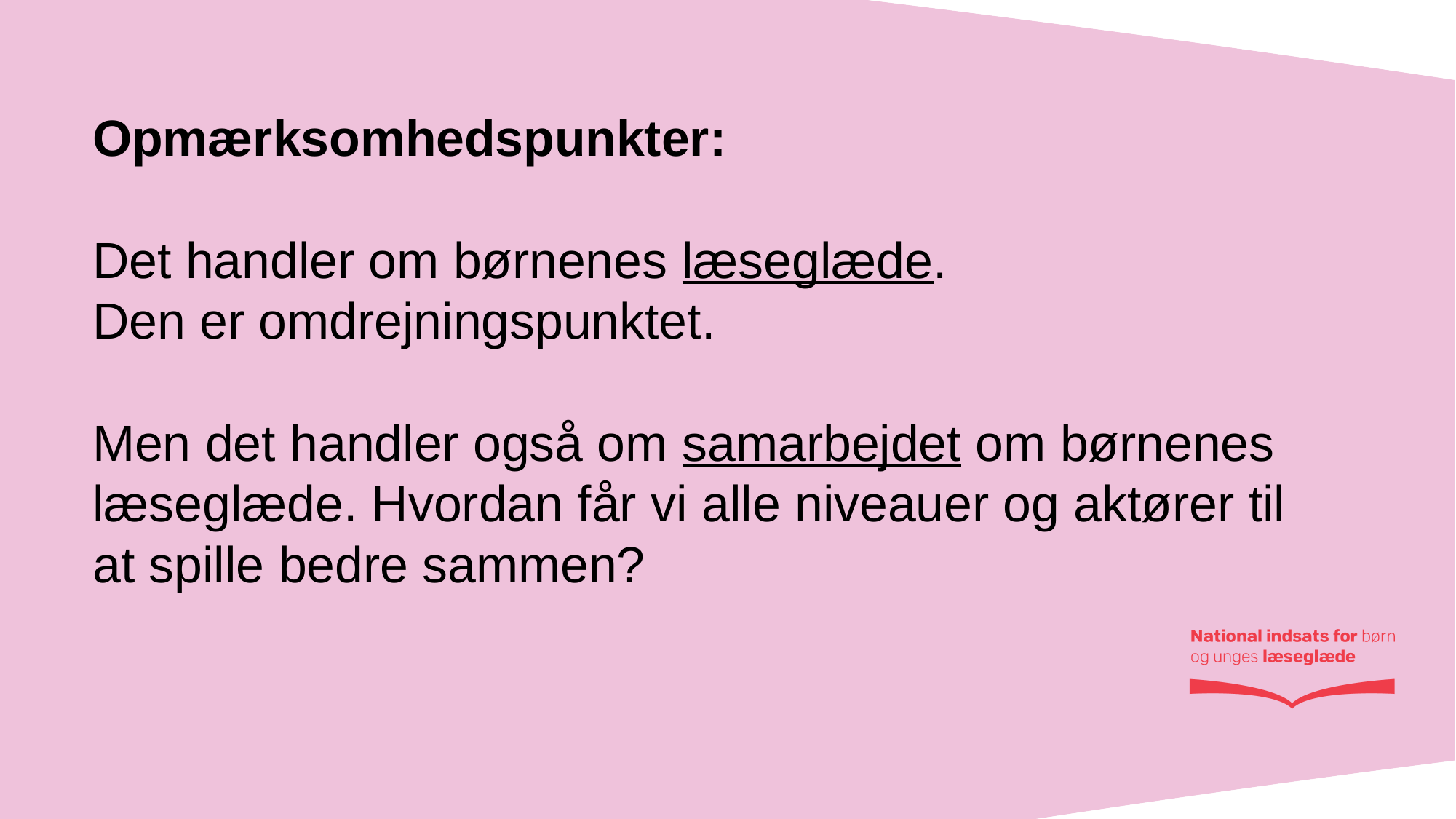

# Opmærksomhedspunkter: Det handler om børnenes læseglæde. Den er omdrejningspunktet. Men det handler også om samarbejdet om børnenes læseglæde. Hvordan får vi alle niveauer og aktører til at spille bedre sammen?